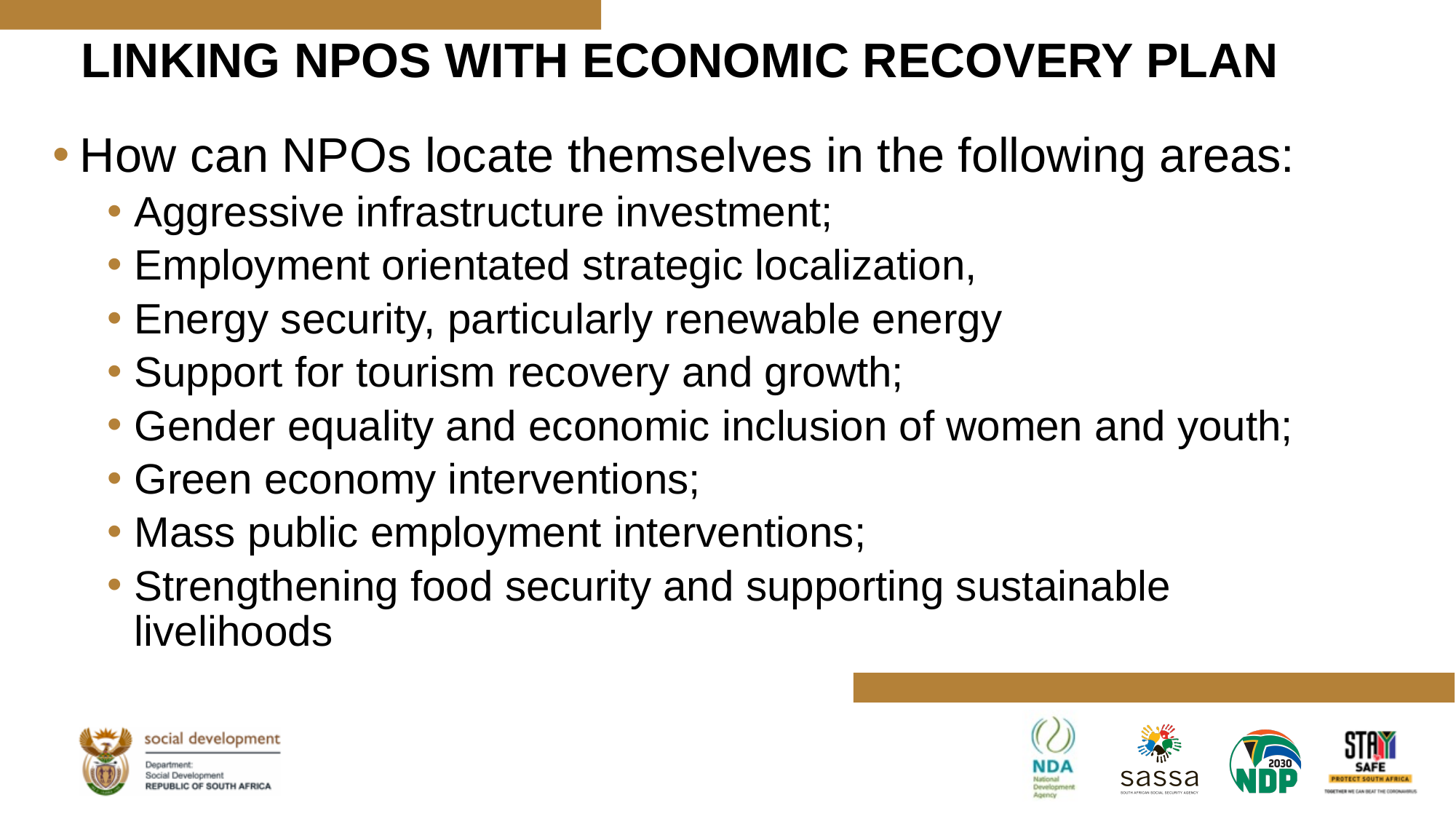

# LINKING NPOS WITH ECONOMIC RECOVERY PLAN
How can NPOs locate themselves in the following areas:
Aggressive infrastructure investment;
Employment orientated strategic localization,
Energy security, particularly renewable energy
Support for tourism recovery and growth;
Gender equality and economic inclusion of women and youth;
Green economy interventions;
Mass public employment interventions;
Strengthening food security and supporting sustainable livelihoods